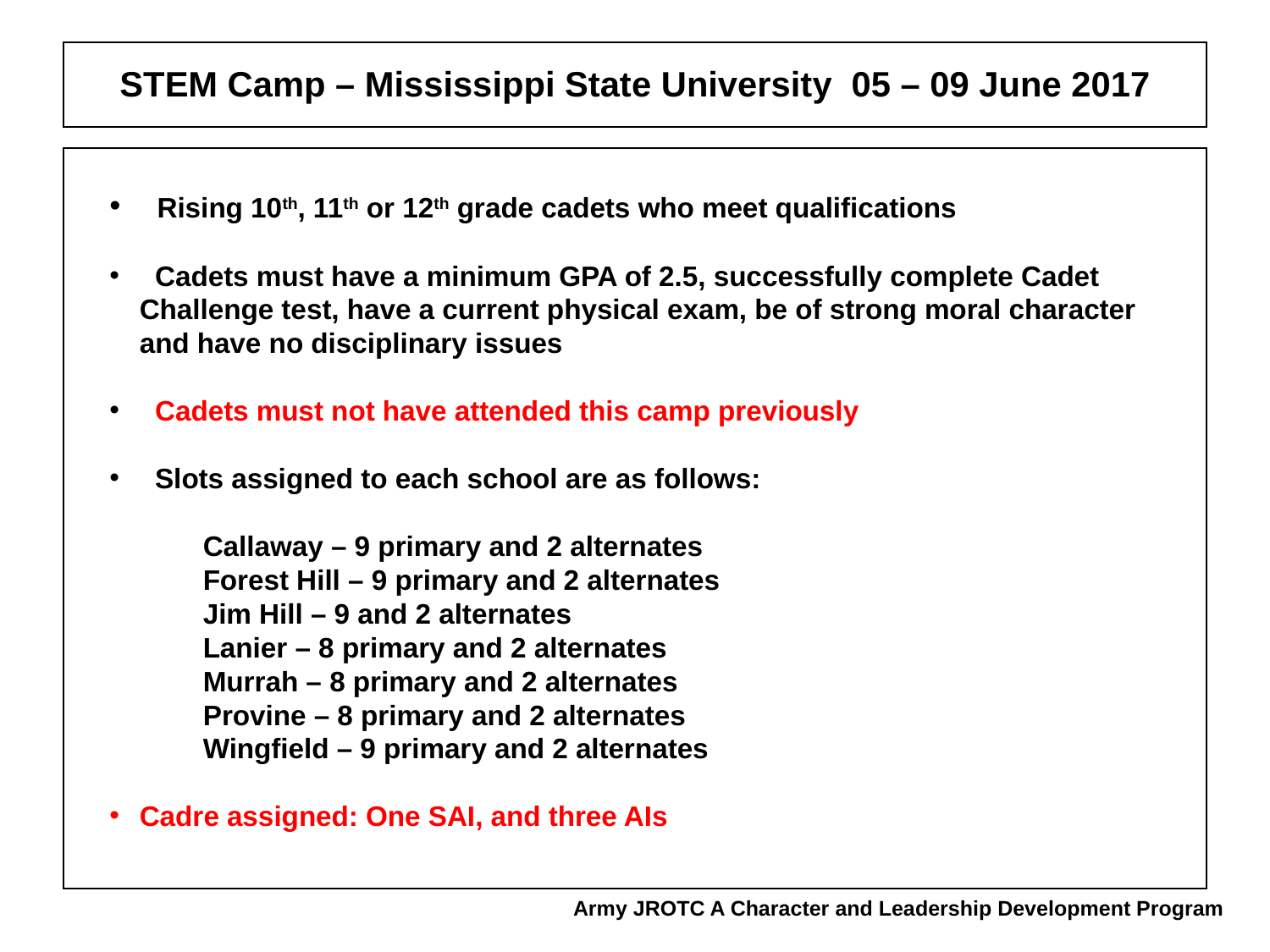

# STEM Camp – Mississippi State University  05 – 09 June 2017

  Rising 10th, 11th or 12th grade cadets who meet qualifications

  Cadets must have a minimum GPA of 2.5, successfully complete Cadet Challenge test, have a current physical exam, be of strong moral character and have no disciplinary issues

  Cadets must not have attended this camp previously

  Slots assigned to each school are as follows:

Callaway – 9 primary and 2 alternates
Forest Hill – 9 primary and 2 alternates
Jim Hill – 9 and 2 alternates
Lanier – 8 primary and 2 alternates
Murrah – 8 primary and 2 alternates
Provine – 8 primary and 2 alternates
Wingfield – 9 primary and 2 alternates

Cadre assigned: One SAI, and three AIs